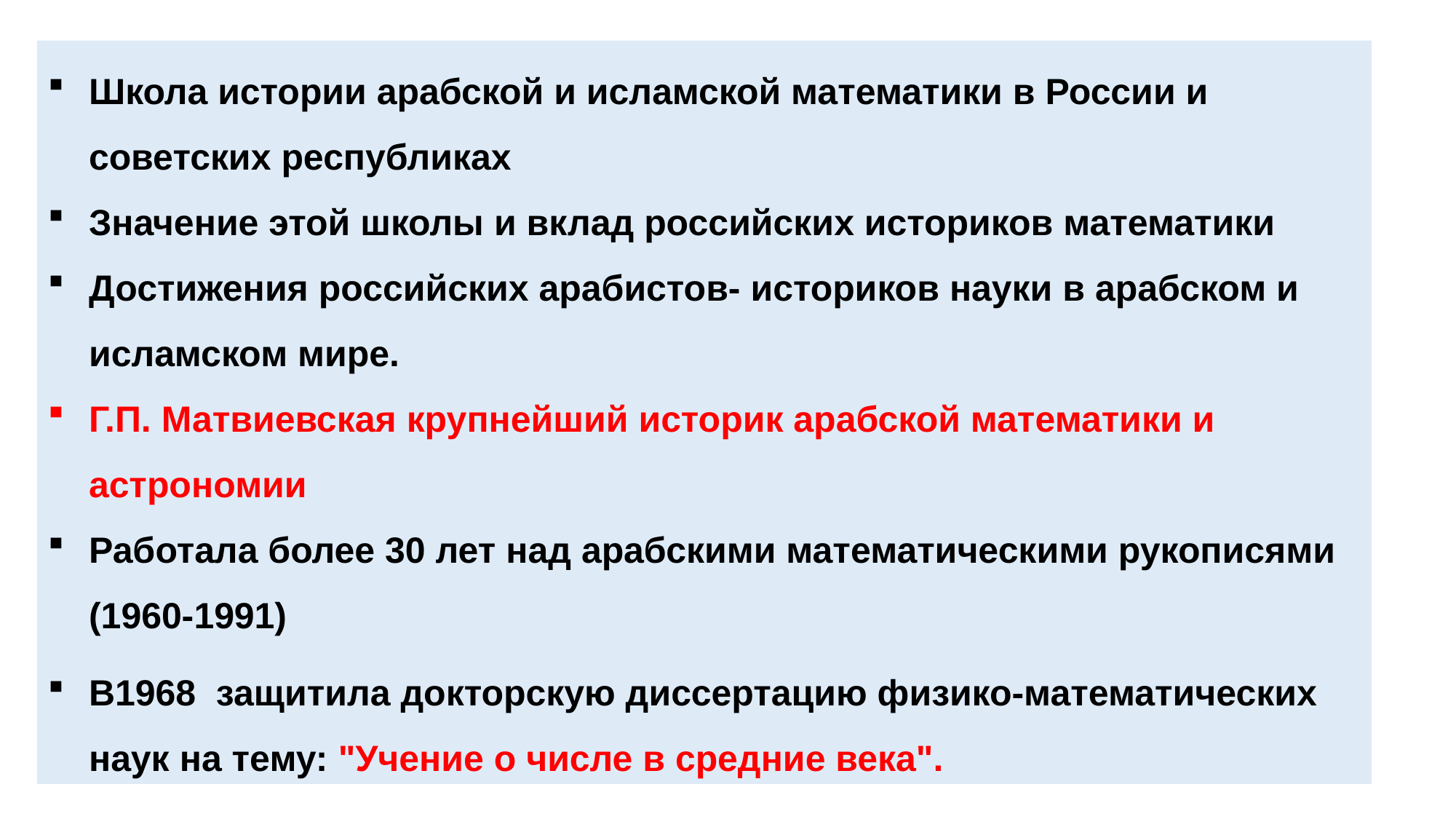

Школа истории арабской и исламской математики в России и советских республиках
Значение этой школы и вклад российских историков математики
Достижения российских арабистов- историков науки в арабском и исламском мире.
Г.П. Матвиевская крупнейший историк арабской математики и астрономии
Работала более 30 лет над арабскими математическими рукописями (1960-1991)
В1968  защитила докторскую диссертацию физико-математических наук на тему: "Учение о числе в средние века".